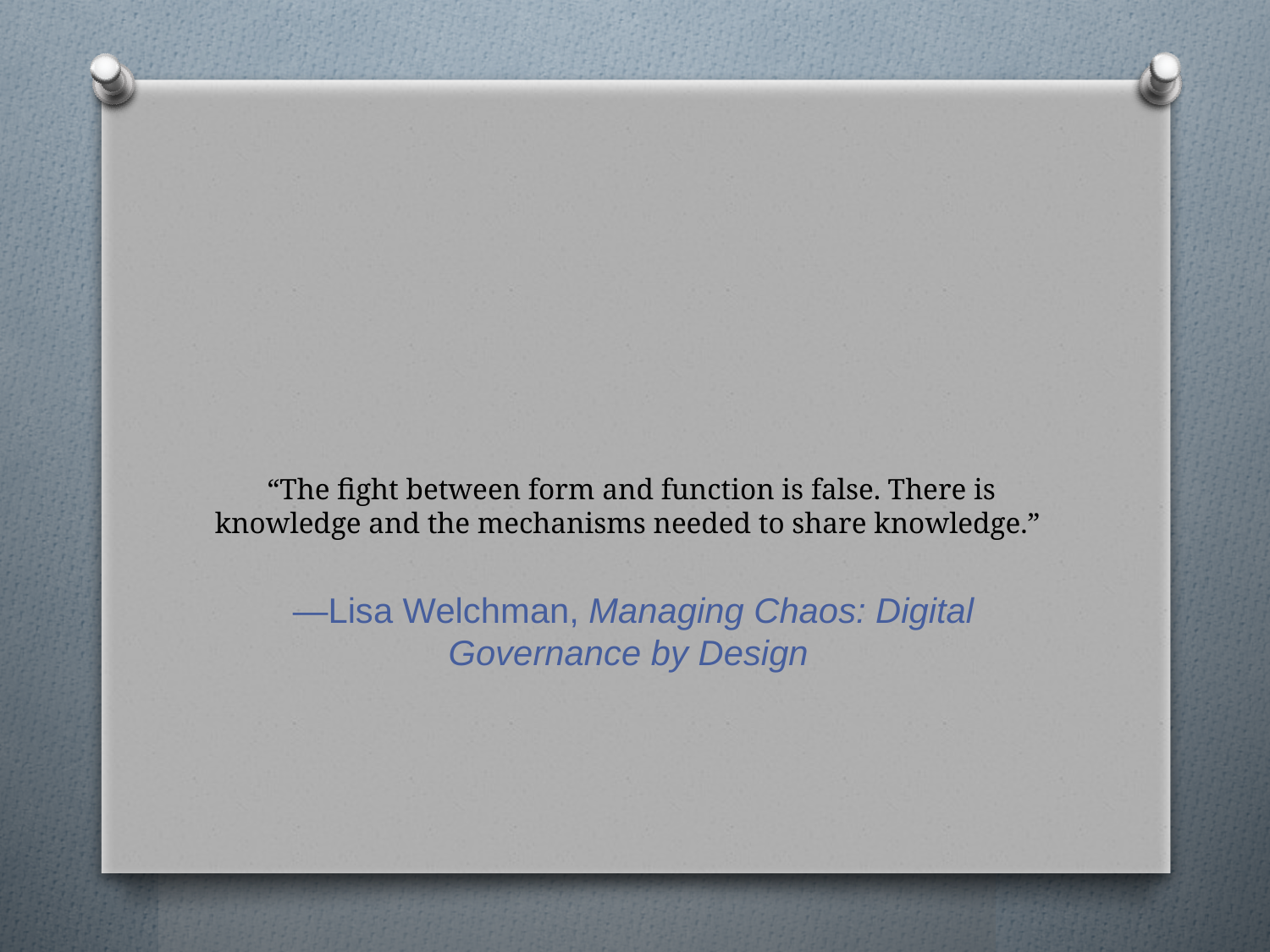

# “The fight between form and function is false. There is knowledge and the mechanisms needed to share knowledge.”
—Lisa Welchman, Managing Chaos: Digital Governance by Design